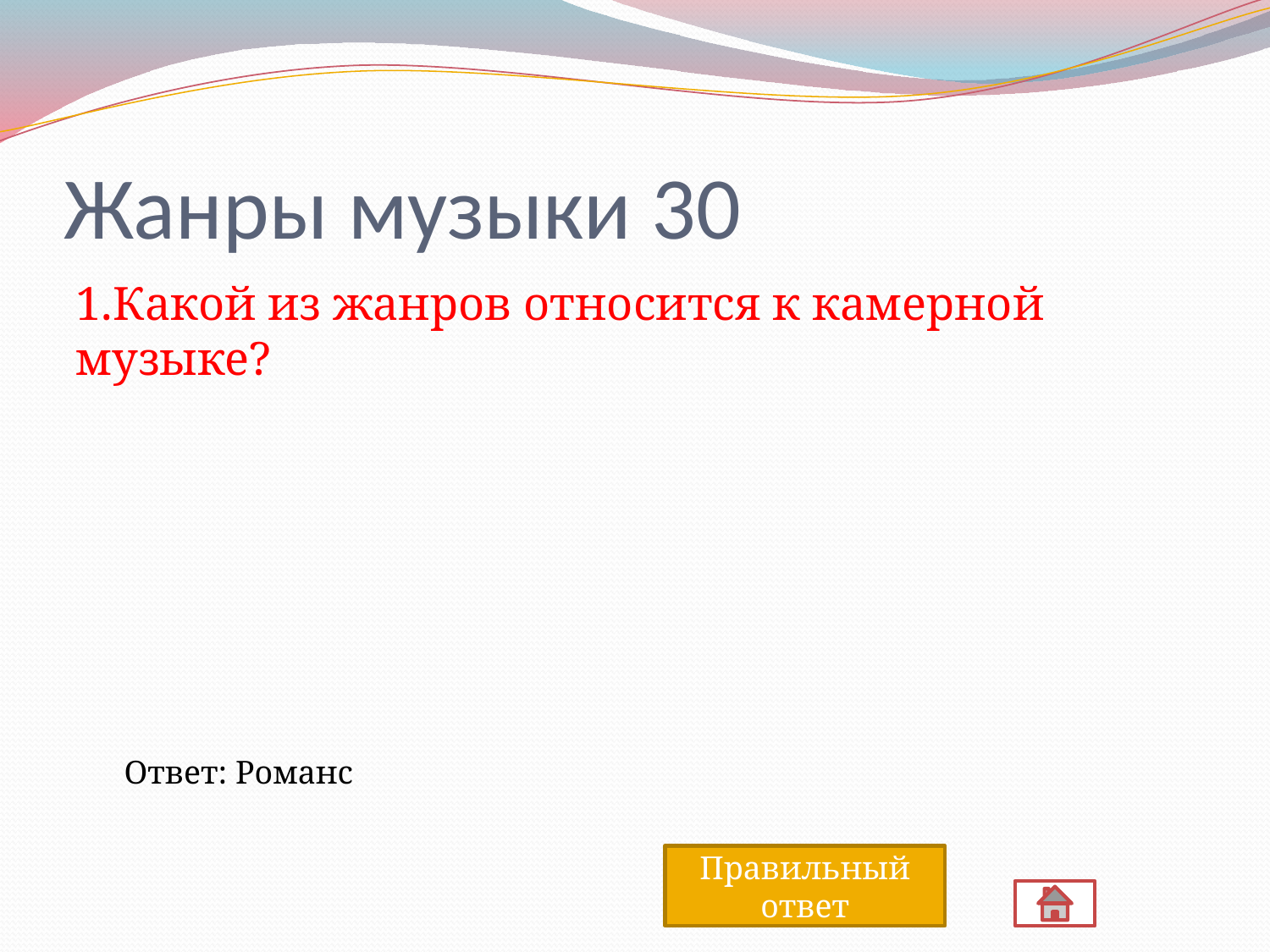

# Жанры музыки 30
1.Какой из жанров относится к камерной музыке?

Ответ: Романс
Правильный ответ